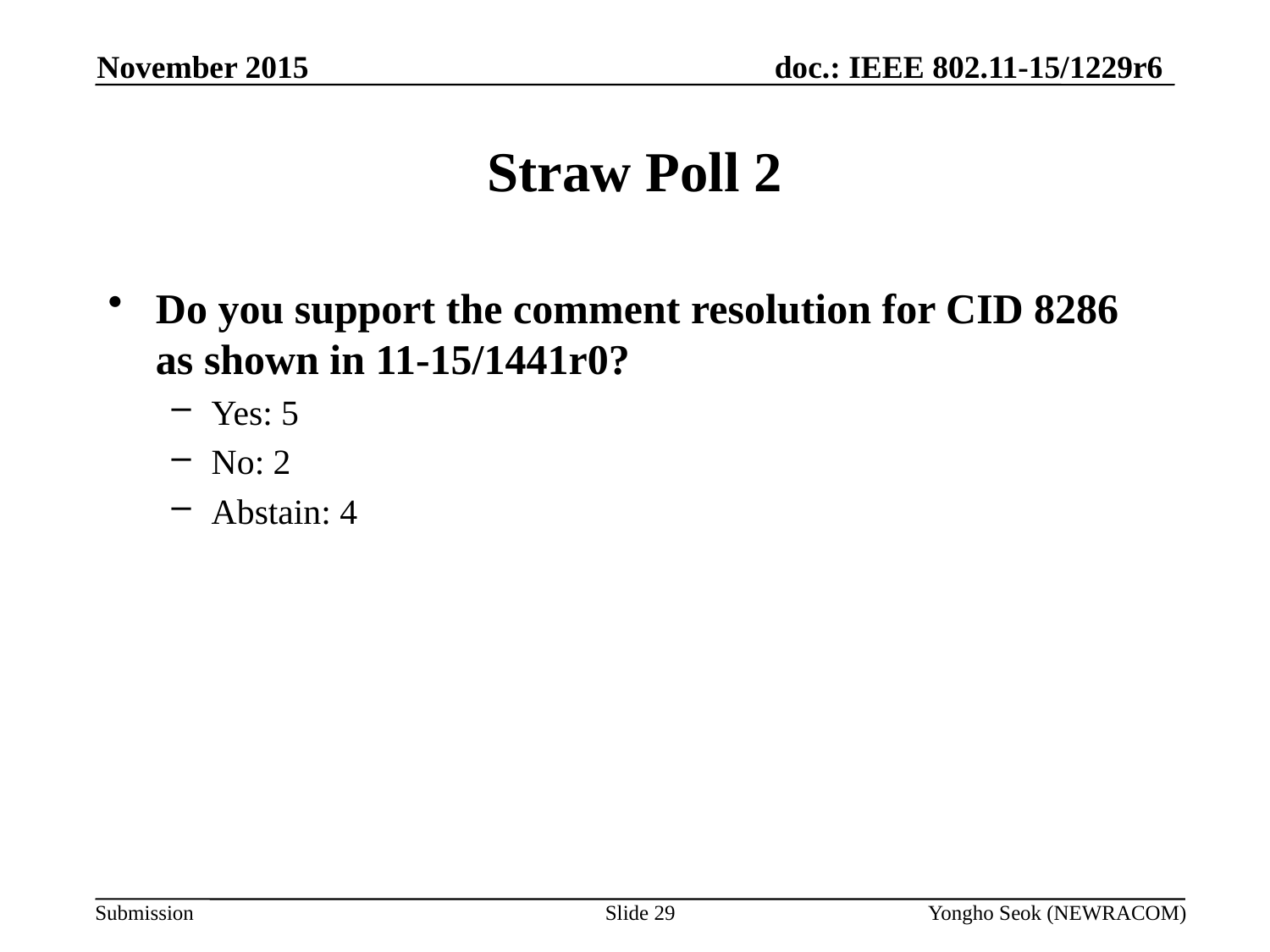

November 2015
# Straw Poll 2
Do you support the comment resolution for CID 8286 as shown in 11-15/1441r0?
Yes: 5
No: 2
Abstain: 4

Slide 29
Yongho Seok (NEWRACOM)